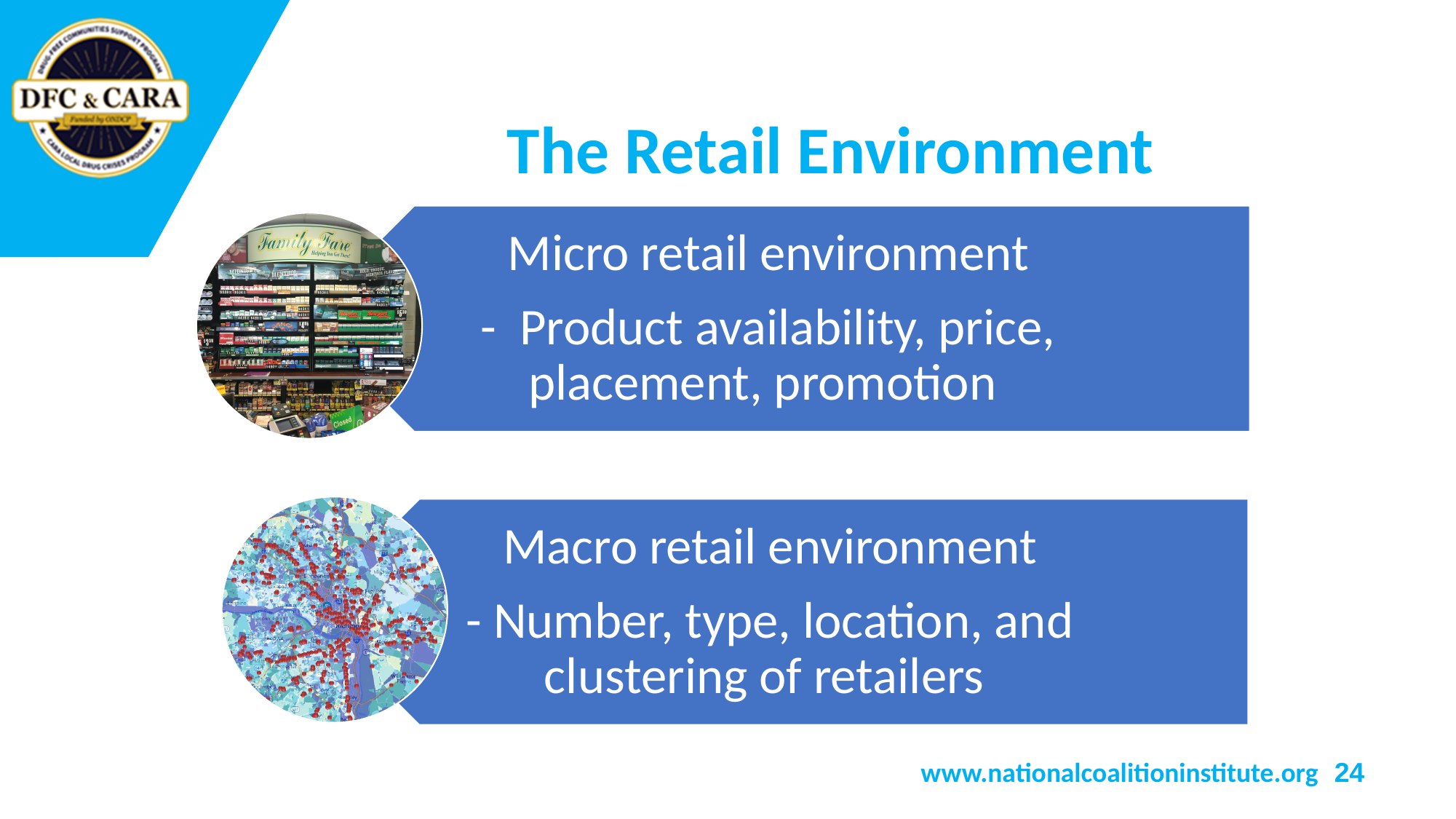

# The Retail Environment
Micro retail environment
-  Product availability, price, placement, promotion
Macro retail environment
- Number, type, location, and clustering of retailers